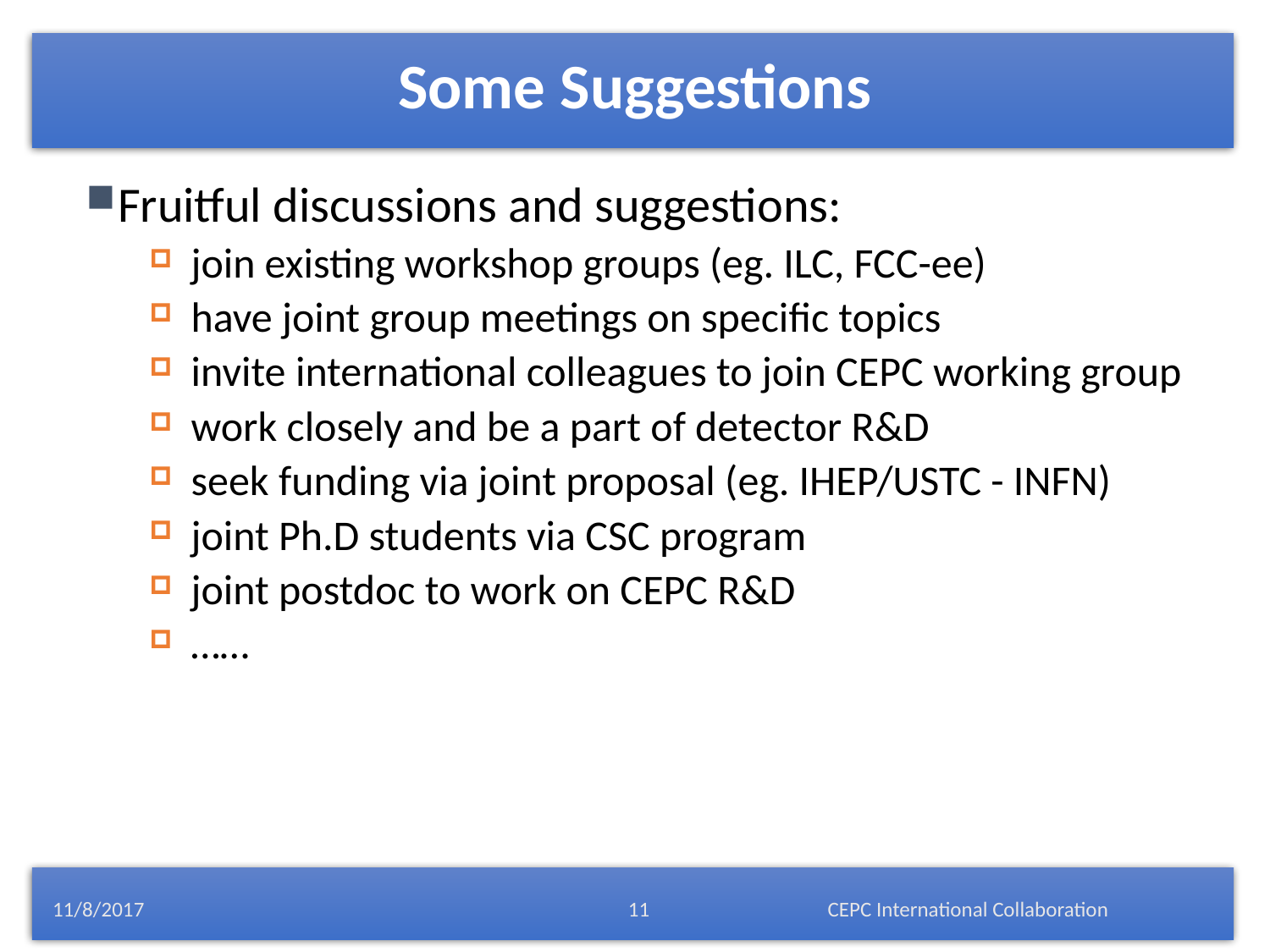

# Some Suggestions
Fruitful discussions and suggestions:
 join existing workshop groups (eg. ILC, FCC-ee)
 have joint group meetings on specific topics
 invite international colleagues to join CEPC working group
 work closely and be a part of detector R&D
 seek funding via joint proposal (eg. IHEP/USTC - INFN)
 joint Ph.D students via CSC program
 joint postdoc to work on CEPC R&D
 ……

11/8/2017
CEPC International Collaboration
11